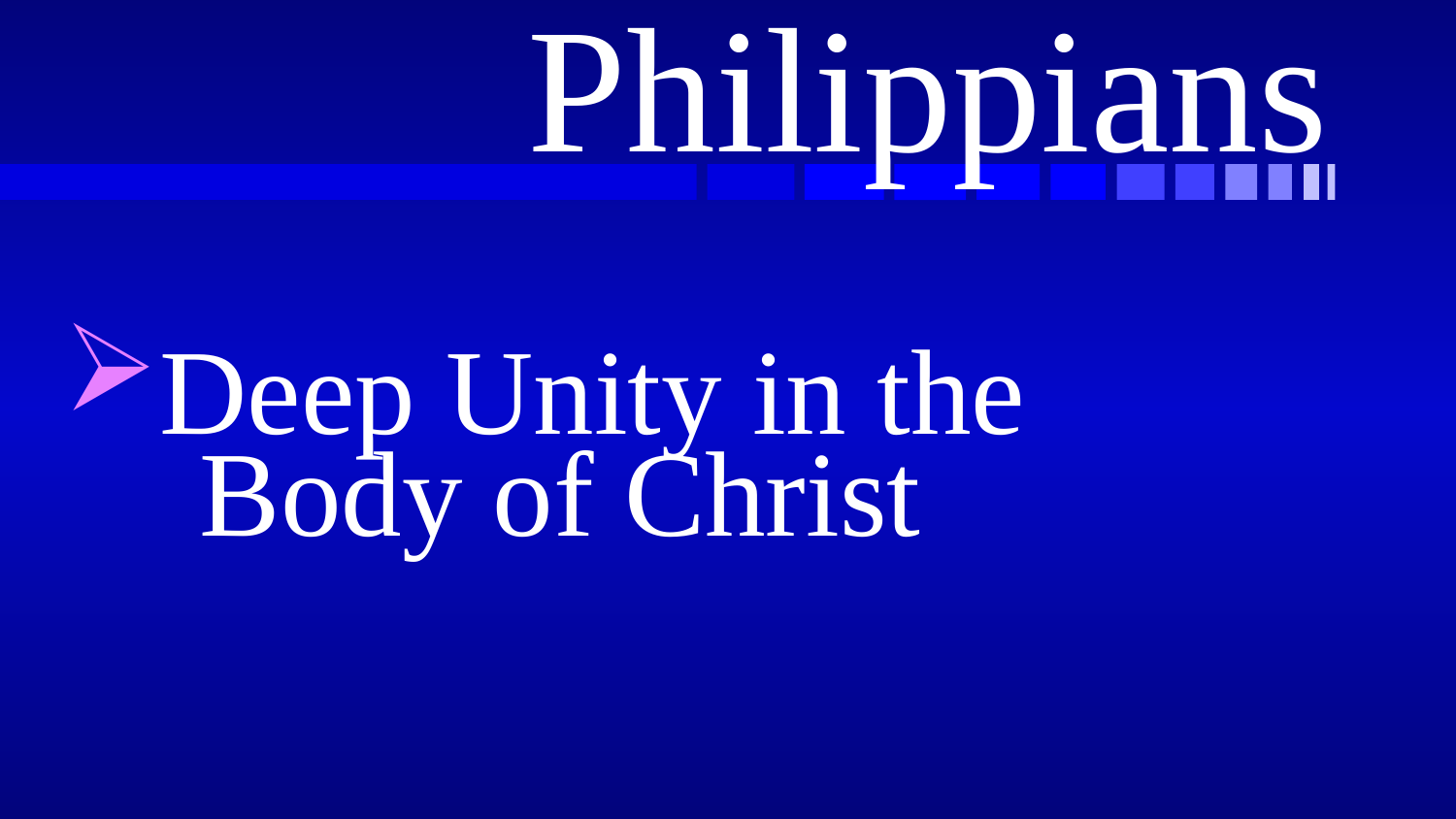

# Philippians
Deep Unity in the
   Body of Christ